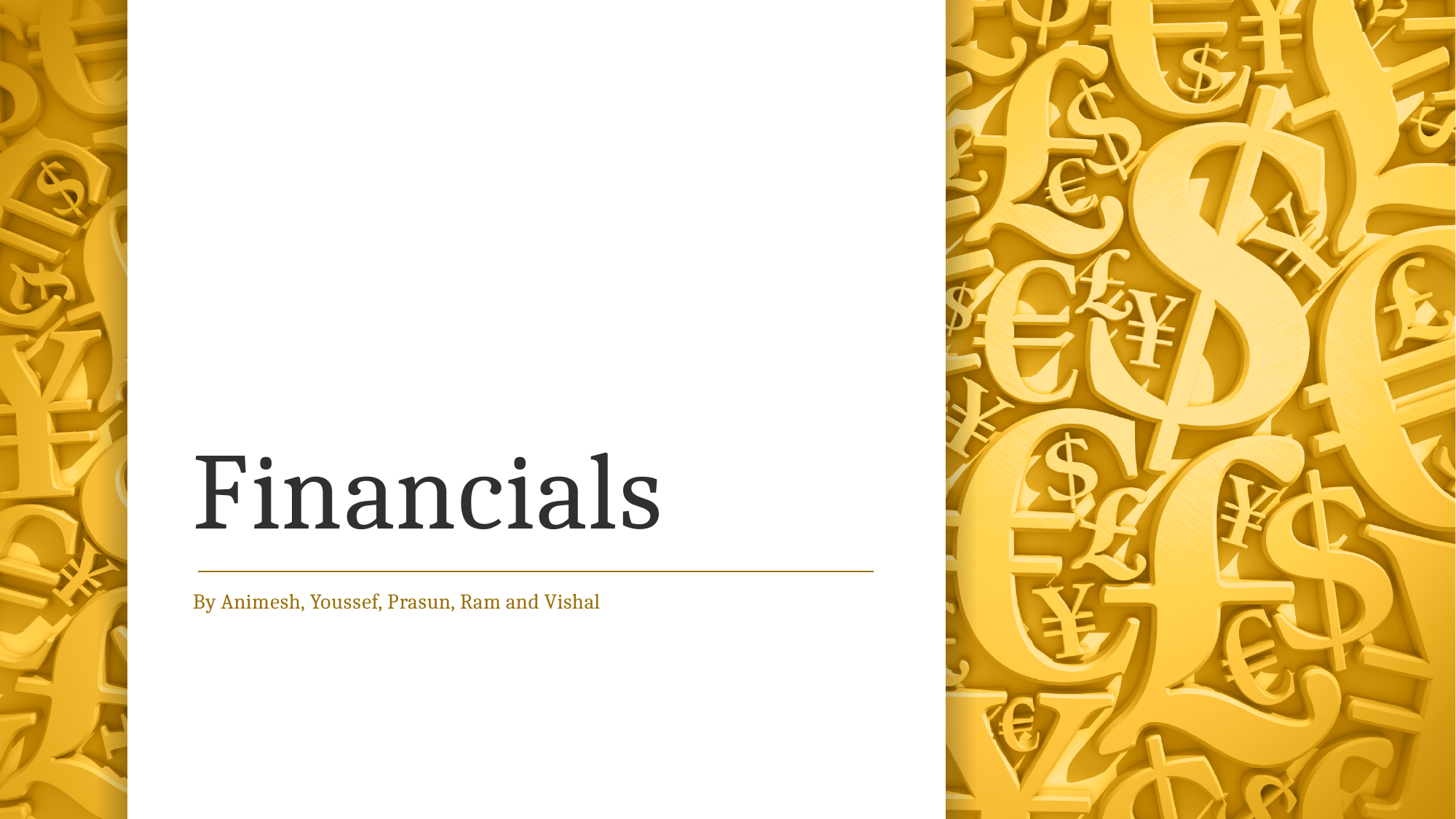

# Financials
By Animesh, Youssef, Prasun, Ram and Vishal